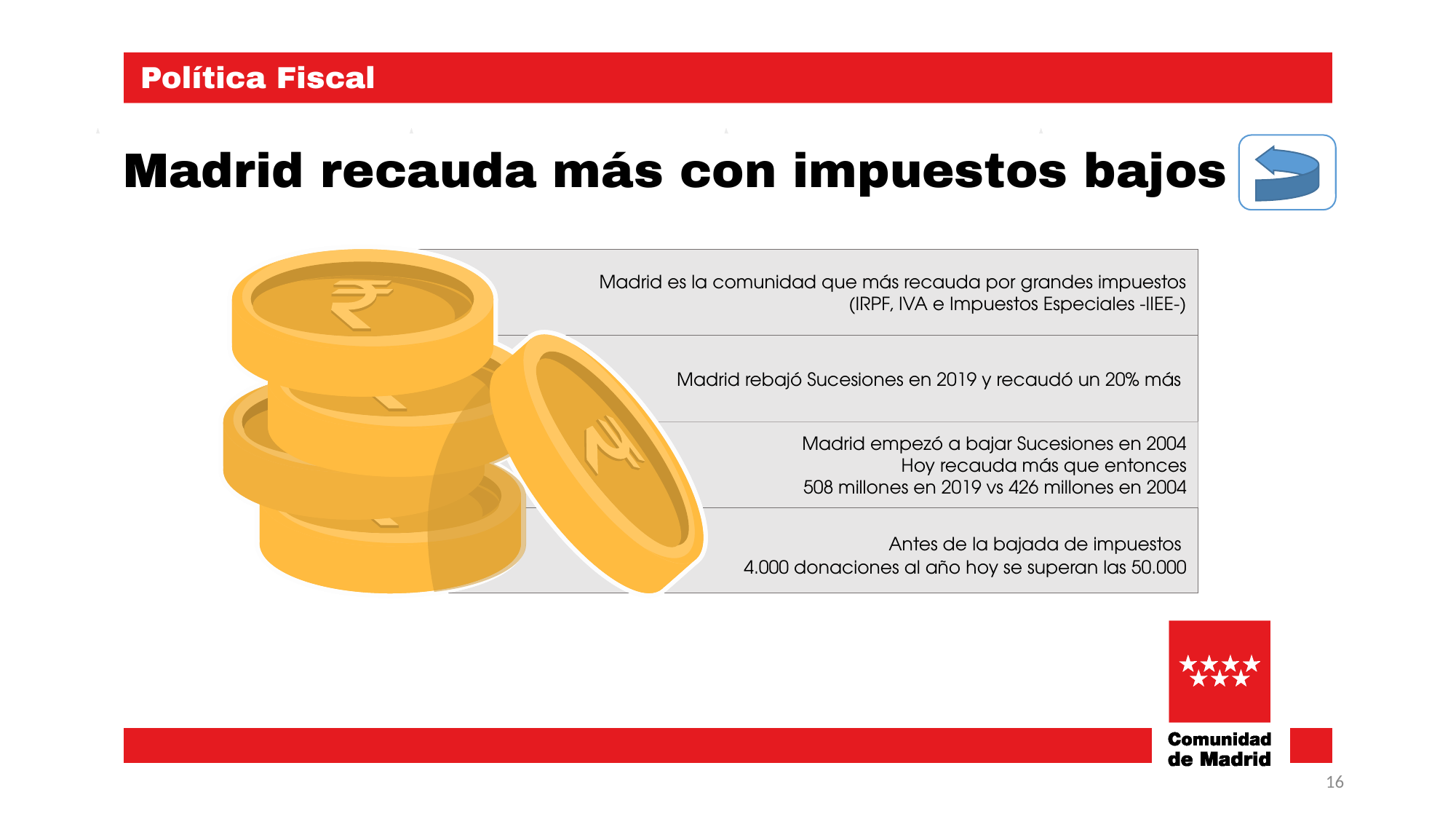

# Política Fiscal
Madrid recauda más con impuestos bajos

Madrid es la comunidad que más recauda por grandes impuestos
(IRPF, IVA e Impuestos Especiales -IIEE-)
Madrid rebajó Sucesiones en 2019 y recaudó un 20% más
Madrid empezó a bajar Sucesiones en 2004
Hoy recauda más que entonces
 508 millones en 2019 vs 426 millones en 2004
                            Antes de la bajada de impuestos
4.000 donaciones al año hoy se superan las 50.000
16